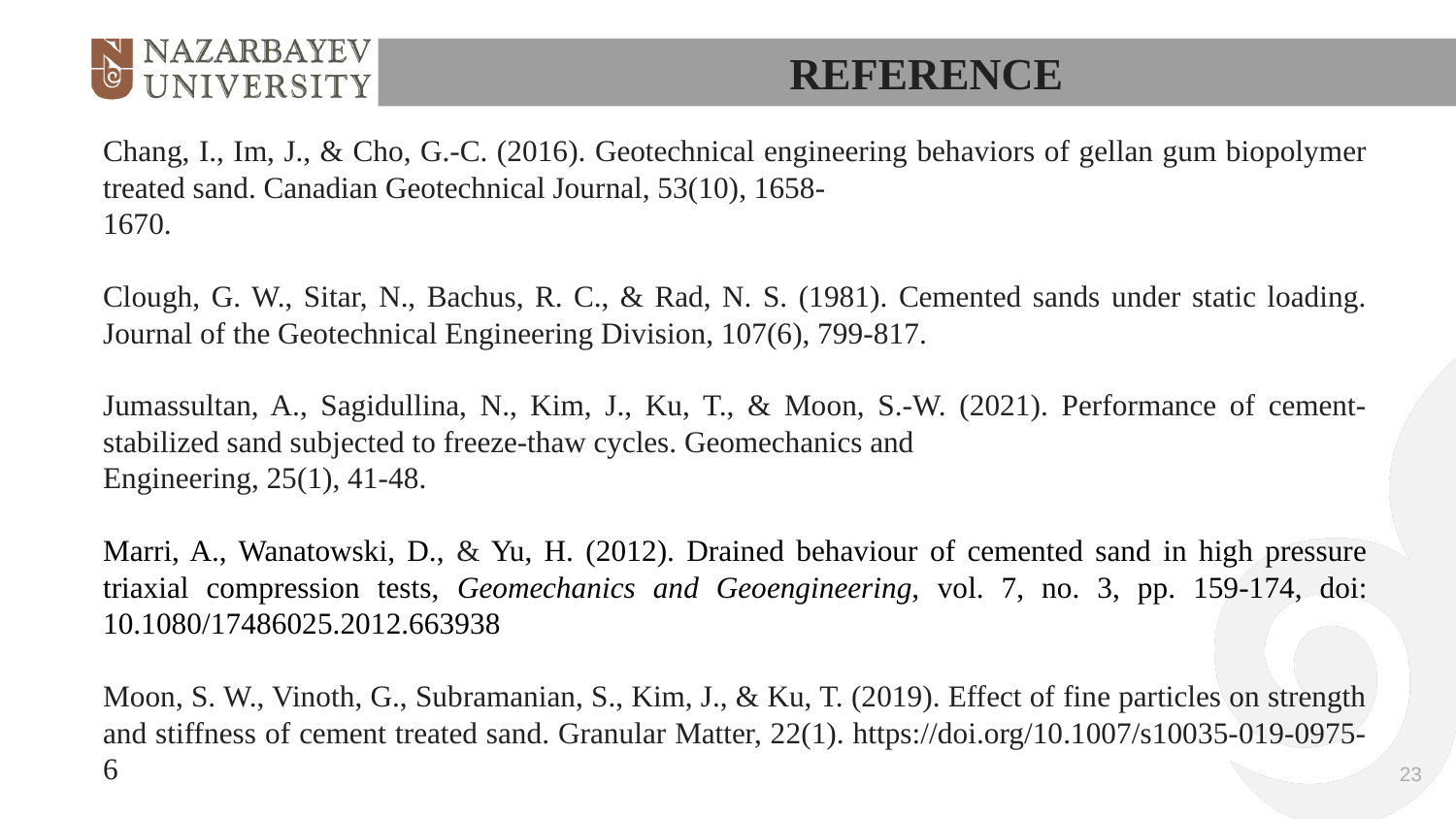

REFERENCE
Chang, I., Im, J., & Cho, G.-C. (2016). Geotechnical engineering behaviors of gellan gum biopolymer treated sand. Canadian Geotechnical Journal, 53(10), 1658-
1670.

Clough, G. W., Sitar, N., Bachus, R. C., & Rad, N. S. (1981). Cemented sands under static loading. Journal of the Geotechnical Engineering Division, 107(6), 799-817.

Jumassultan, A., Sagidullina, N., Kim, J., Ku, T., & Moon, S.-W. (2021). Performance of cement-stabilized sand subjected to freeze-thaw cycles. Geomechanics and
Engineering, 25(1), 41-48.

Marri, A., Wanatowski, D., & Yu, H. (2012). Drained behaviour of cemented sand in high pressure triaxial compression tests, Geomechanics and Geoengineering, vol. 7, no. 3, pp. 159-174, doi: 10.1080/17486025.2012.663938

Moon, S. W., Vinoth, G., Subramanian, S., Kim, J., & Ku, T. (2019). Effect of fine particles on strength and stiffness of cement treated sand. Granular Matter, 22(1). https://doi.org/10.1007/s10035-019-0975-6

23